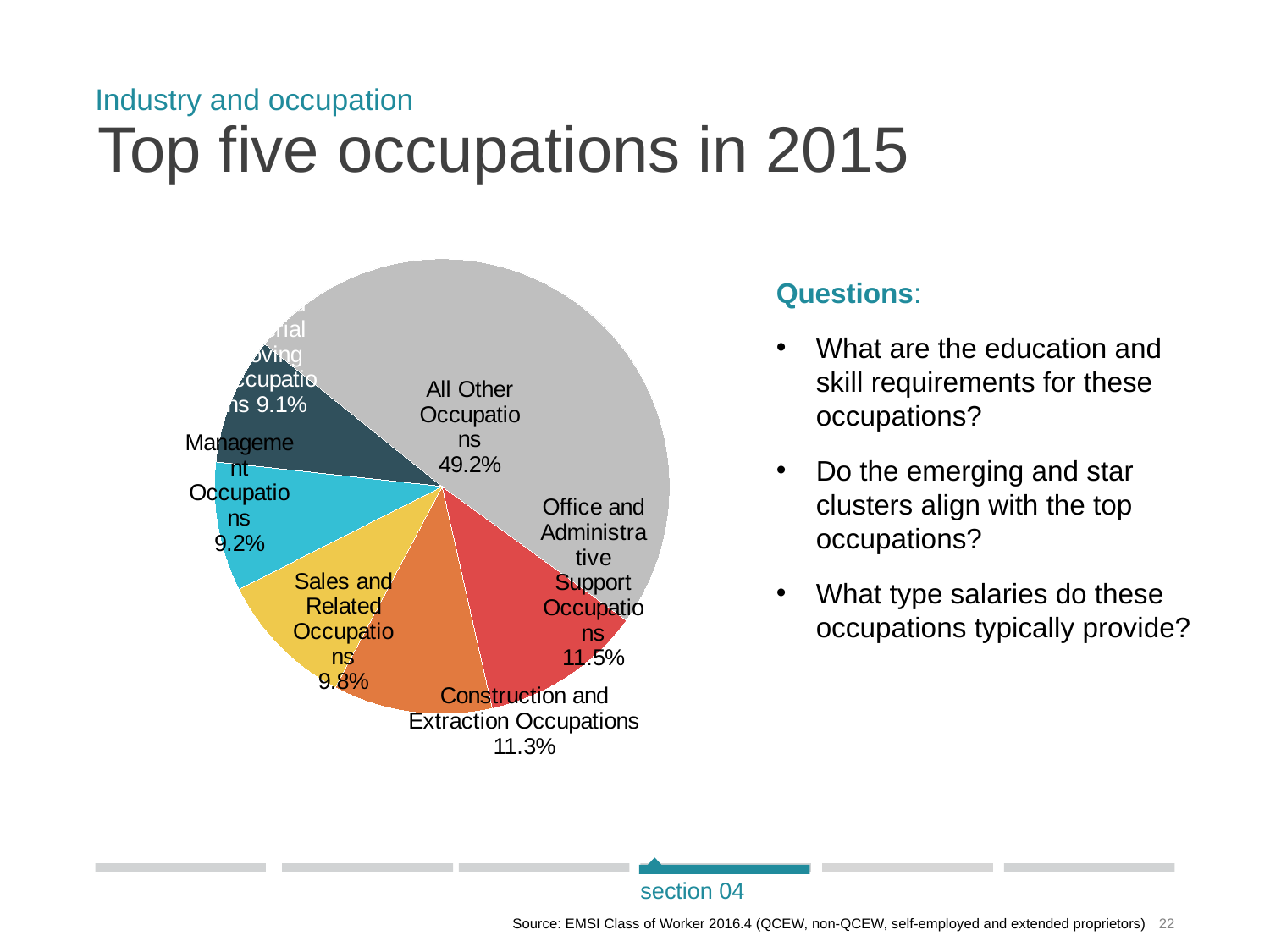

Industry and occupation
# Top five occupations in 2015

### Chart

| Category | 2015 Jobs |
|---|---|
| Office and Administrative Support Occupations | 16249.8871534 |
| Construction and Extraction Occupations | 16049.8883515 |
| Sales and Related Occupations | 13842.8029791 |
| Management Occupations | 13018.5298934 |
| Transportation and Material Moving Occupations | 12846.0416408 |
| All Other Occupations | 69797.8499818 |
Questions:
What are the education and skill requirements for these occupations?
Do the emerging and star clusters align with the top occupations?
What type salaries do these occupations typically provide?

section 04
Source: EMSI Class of Worker 2016.4 (QCEW, non-QCEW, self-employed and extended proprietors)